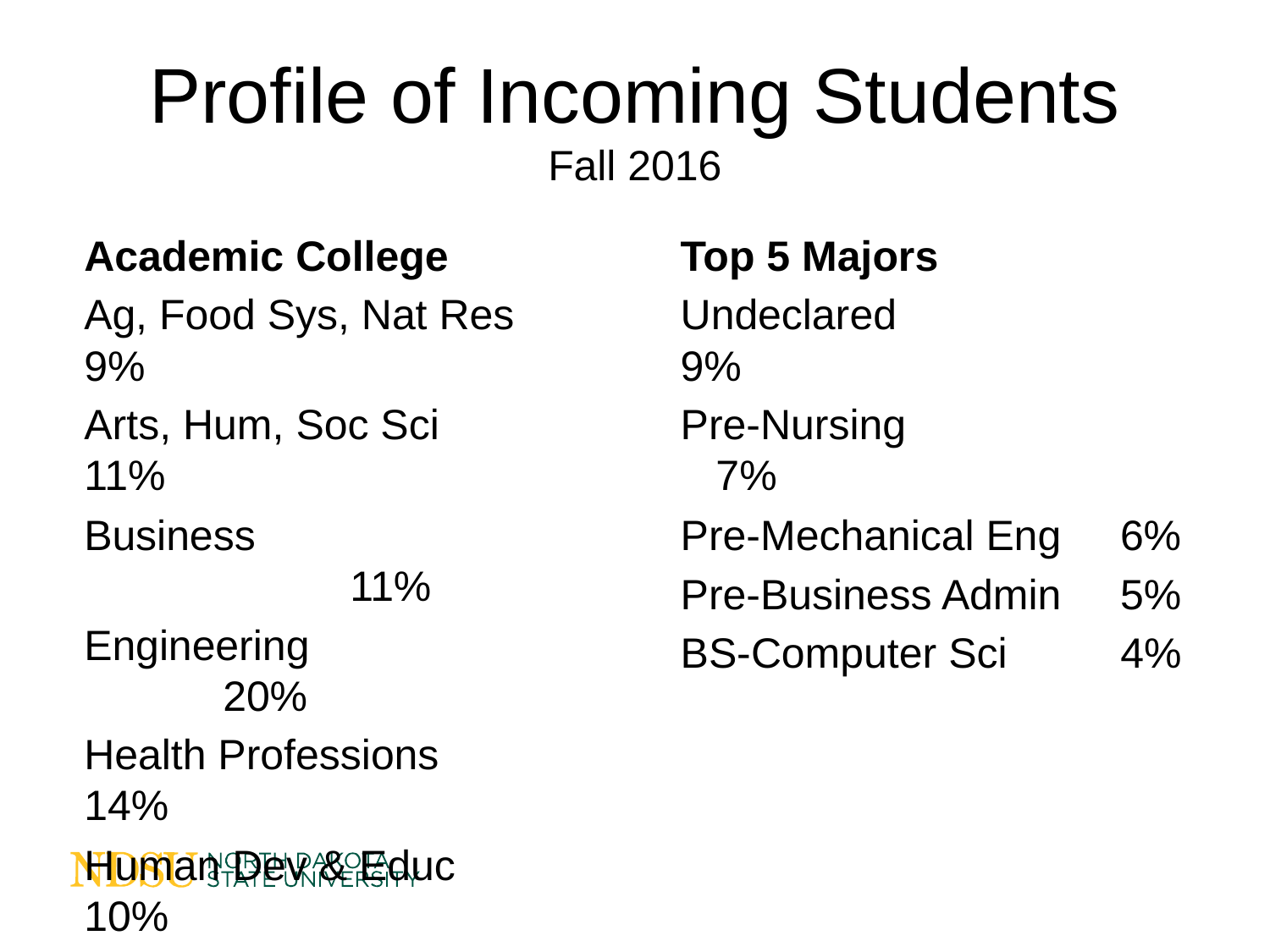

# Profile of Incoming Students Fall 2016
Academic College
Ag, Food Sys, Nat Res	  9%
Arts, Hum, Soc Sci 		 11%
Business 					 11%
Engineering 				 20%
Health Professions 		 14%
Human Dev & Educ 	 10%
Science & Math 			 16%
Undeclared 				   9%

Top 5 Majors
Undeclared		          9%
Pre-Nursing			     7%
Pre-Mechanical Eng     6%
Pre-Business Admin     5%
BS-Computer Sci	     4%